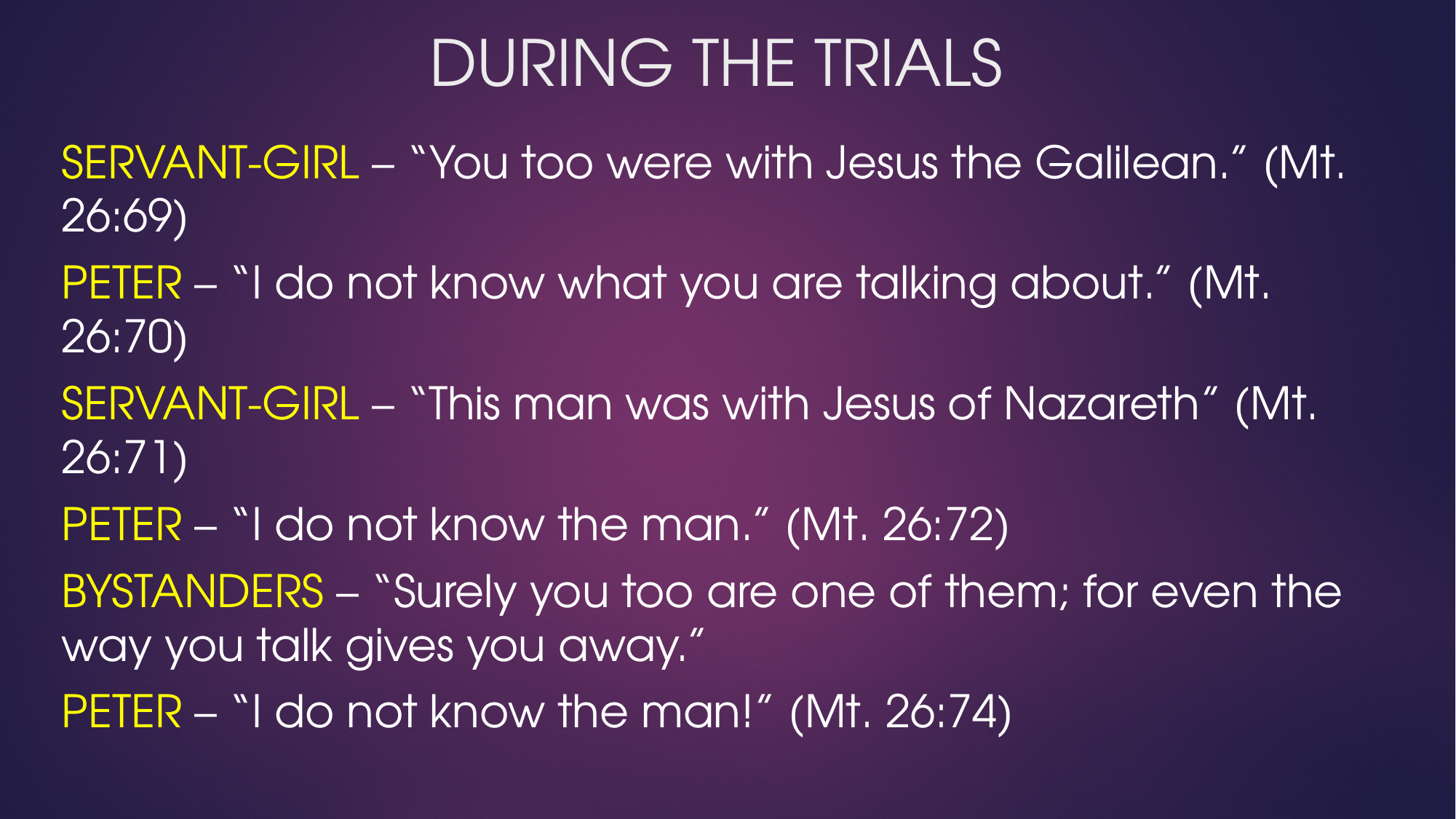

# DURING THE TRIALS
SERVANT-GIRL – “You too were with Jesus the Galilean.” (Mt. 26:69)
PETER – “I do not know what you are talking about.” (Mt. 26:70)
SERVANT-GIRL – “This man was with Jesus of Nazareth” (Mt. 26:71)
PETER – “I do not know the man.” (Mt. 26:72)
BYSTANDERS – “Surely you too are one of them; for even the way you talk gives you away.”
PETER – “I do not know the man!” (Mt. 26:74)